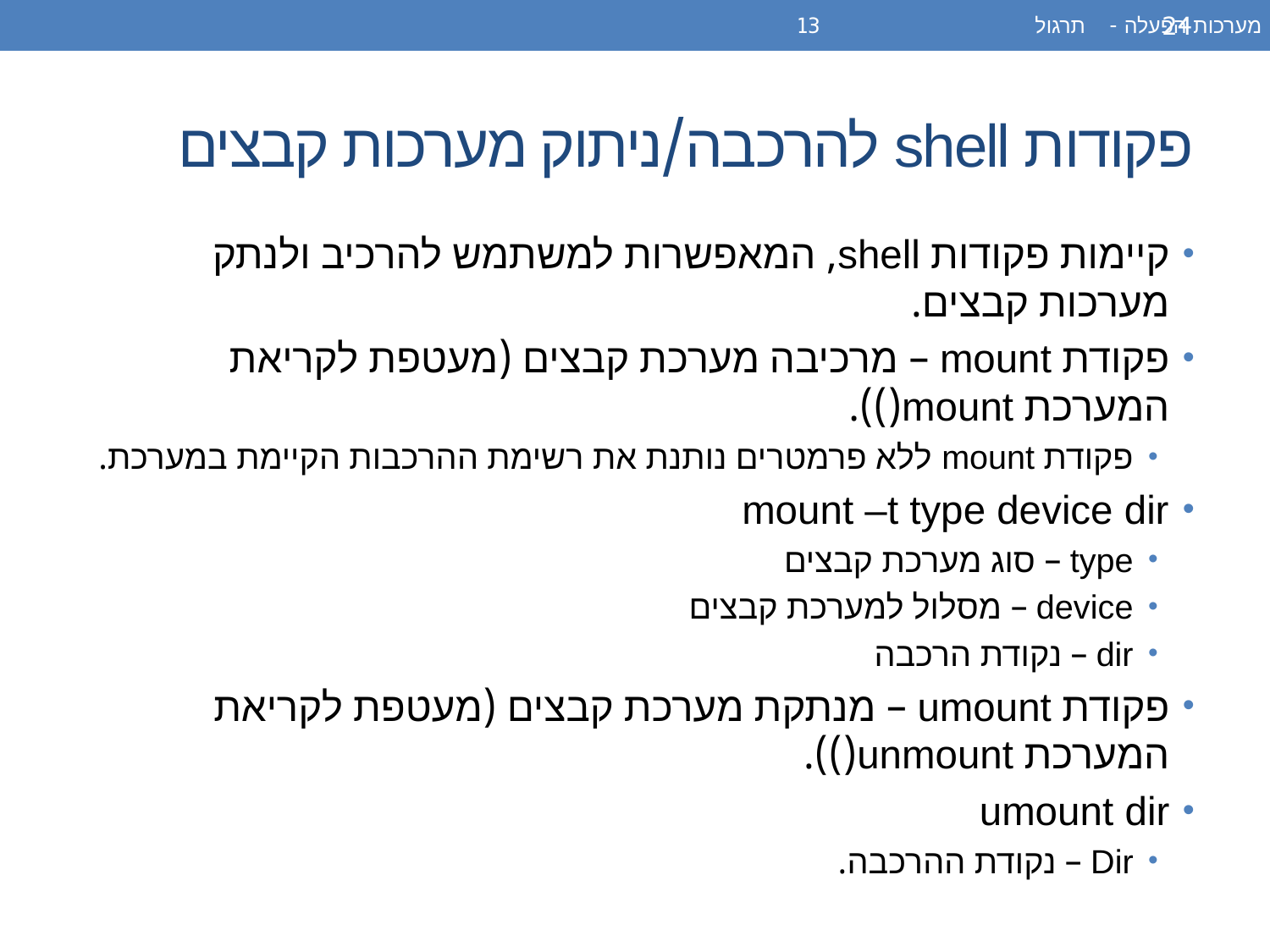

מערכות הפעלה - תרגול 13
24
# פקודות shell להרכבה/ניתוק מערכות קבצים
קיימות פקודות shell, המאפשרות למשתמש להרכיב ולנתק מערכות קבצים.
פקודת mount – מרכיבה מערכת קבצים (מעטפת לקריאת המערכת mount()).
פקודת mount ללא פרמטרים נותנת את רשימת ההרכבות הקיימת במערכת.
mount –t type device dir
type – סוג מערכת קבצים
device – מסלול למערכת קבצים
dir – נקודת הרכבה
פקודת umount – מנתקת מערכת קבצים (מעטפת לקריאת המערכת unmount()).
umount dir
Dir – נקודת ההרכבה.